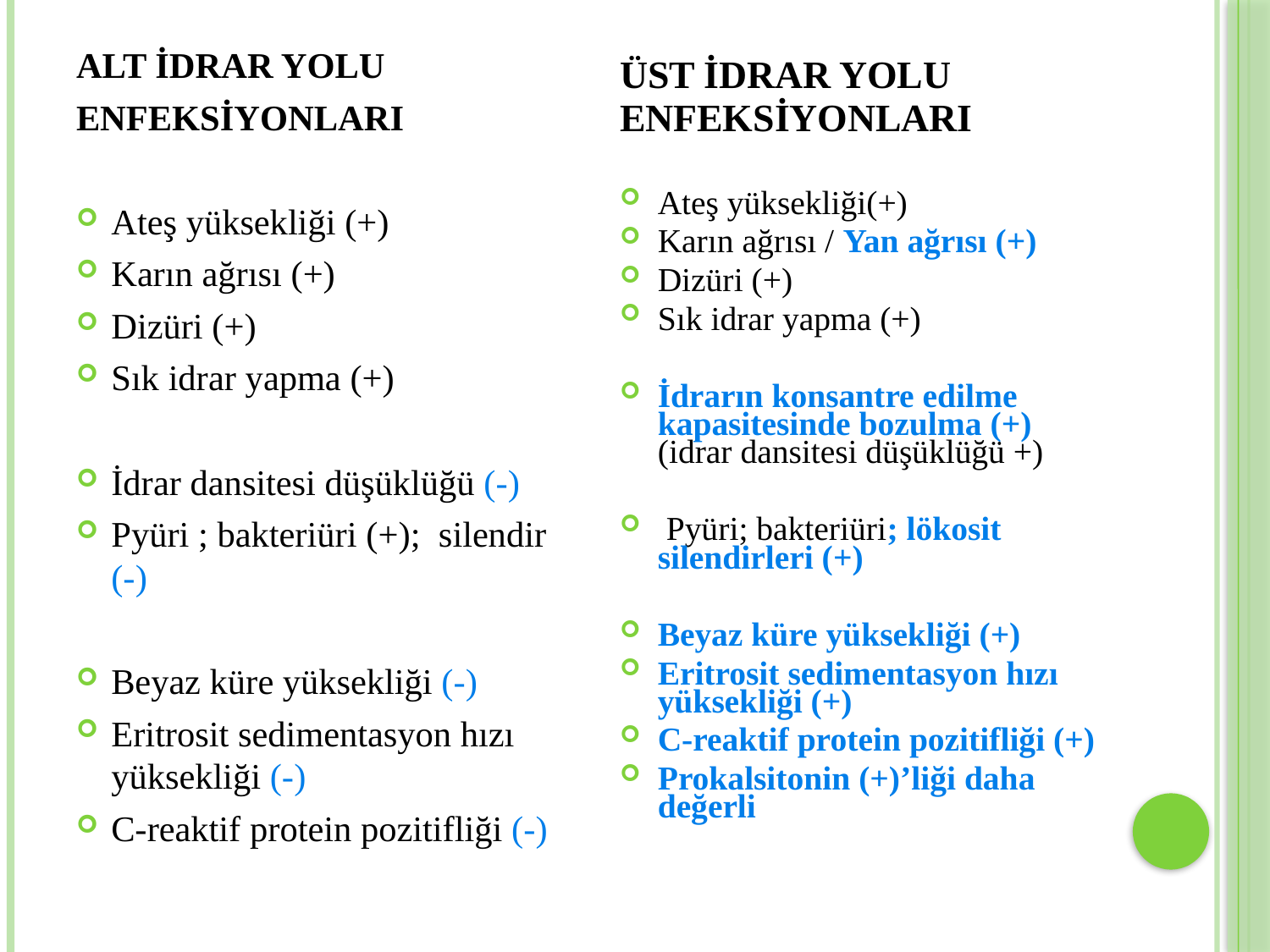

ALT İDRAR YOLU
ENFEKSİYONLARI

Ateş yüksekliği (+)
Karın ağrısı (+)
Dizüri (+)
Sık idrar yapma (+)

İdrar dansitesi düşüklüğü (-)
Pyüri ; bakteriüri (+);  silendir (-)

Beyaz küre yüksekliği (-)
Eritrosit sedimentasyon hızı yüksekliği (-)
C-reaktif protein pozitifliği (-)

ÜST İDRAR YOLU
ENFEKSİYONLARI

Ateş yüksekliği(+)
Karın ağrısı / Yan ağrısı (+)
Dizüri (+)
Sık idrar yapma (+)

İdrarın konsantre edilme kapasitesinde bozulma (+) (idrar dansitesi düşüklüğü +)

 Pyüri; bakteriüri; lökosit silendirleri (+)

Beyaz küre yüksekliği (+)
Eritrosit sedimentasyon hızı yüksekliği (+)
C-reaktif protein pozitifliği (+)
Prokalsitonin (+)’liği daha değerli